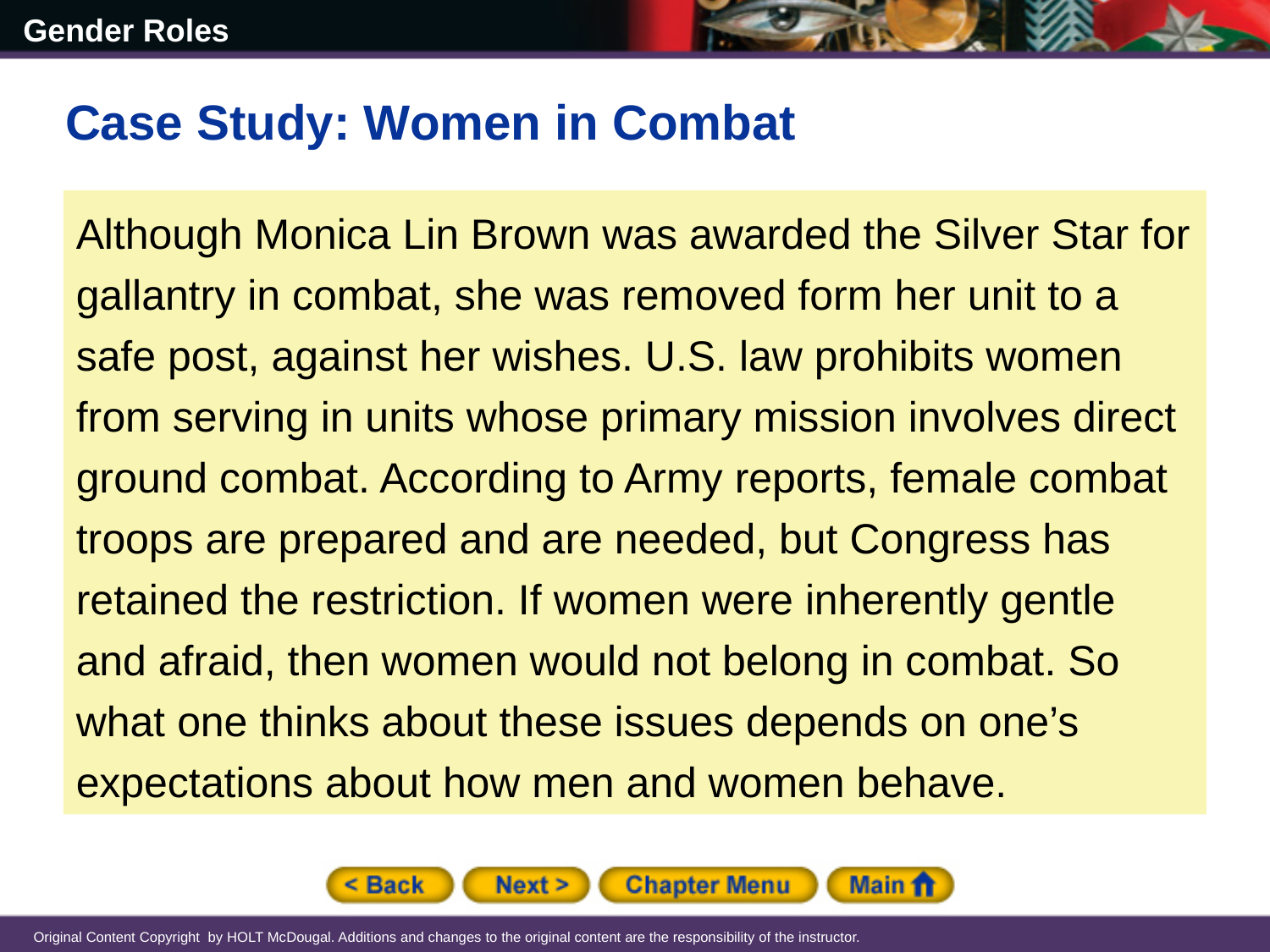

Case Study: Women in Combat
Although Monica Lin Brown was awarded the Silver Star for gallantry in combat, she was removed form her unit to a safe post, against her wishes. U.S. law prohibits women from serving in units whose primary mission involves direct ground combat. According to Army reports, female combat troops are prepared and are needed, but Congress has retained the restriction. If women were inherently gentle and afraid, then women would not belong in combat. So what one thinks about these issues depends on one’s expectations about how men and women behave.